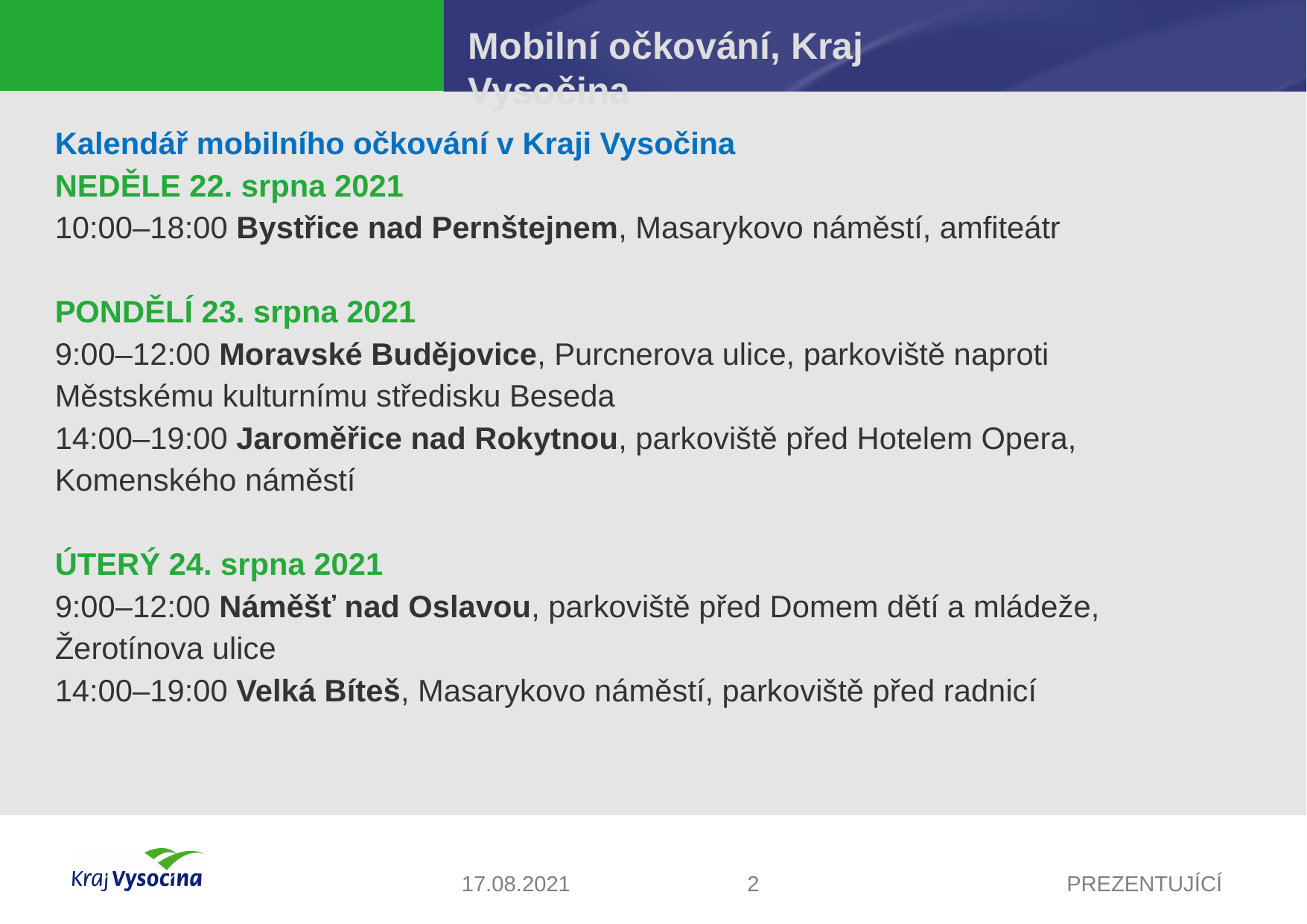

# Mobilní očkování, Kraj Vysočina
Kalendář mobilního očkování v Kraji Vysočina
NEDĚLE 22. srpna 2021
10:00–18:00 Bystřice nad Pernštejnem, Masarykovo náměstí, amfiteátr
PONDĚLÍ 23. srpna 2021
9:00–12:00 Moravské Budějovice, Purcnerova ulice, parkoviště naproti Městskému kulturnímu středisku Beseda
14:00–19:00 Jaroměřice nad Rokytnou, parkoviště před Hotelem Opera, Komenského náměstí

ÚTERÝ 24. srpna 2021
9:00–12:00 Náměšť nad Oslavou, parkoviště před Domem dětí a mládeže, Žerotínova ulice
14:00–19:00 Velká Bíteš, Masarykovo náměstí, parkoviště před radnicí

17.08.2021
2